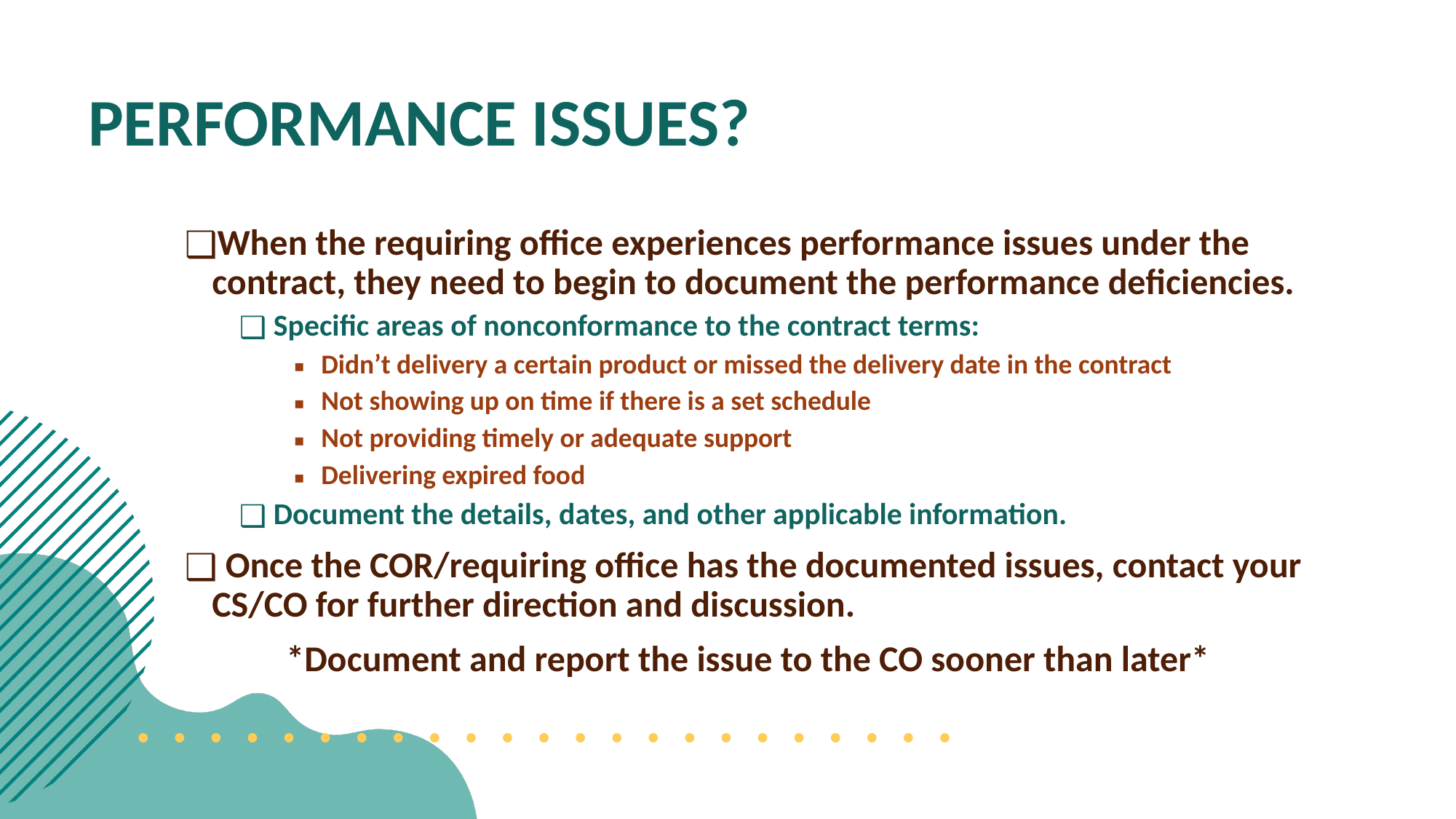

# PERFORMANCE ISSUES?
When the requiring office experiences performance issues under the contract, they need to begin to document the performance deficiencies.
 Specific areas of nonconformance to the contract terms:
Didn’t delivery a certain product or missed the delivery date in the contract
Not showing up on time if there is a set schedule
Not providing timely or adequate support
Delivering expired food
 Document the details, dates, and other applicable information.
 Once the COR/requiring office has the documented issues, contact your CS/CO for further direction and discussion.
*Document and report the issue to the CO sooner than later*